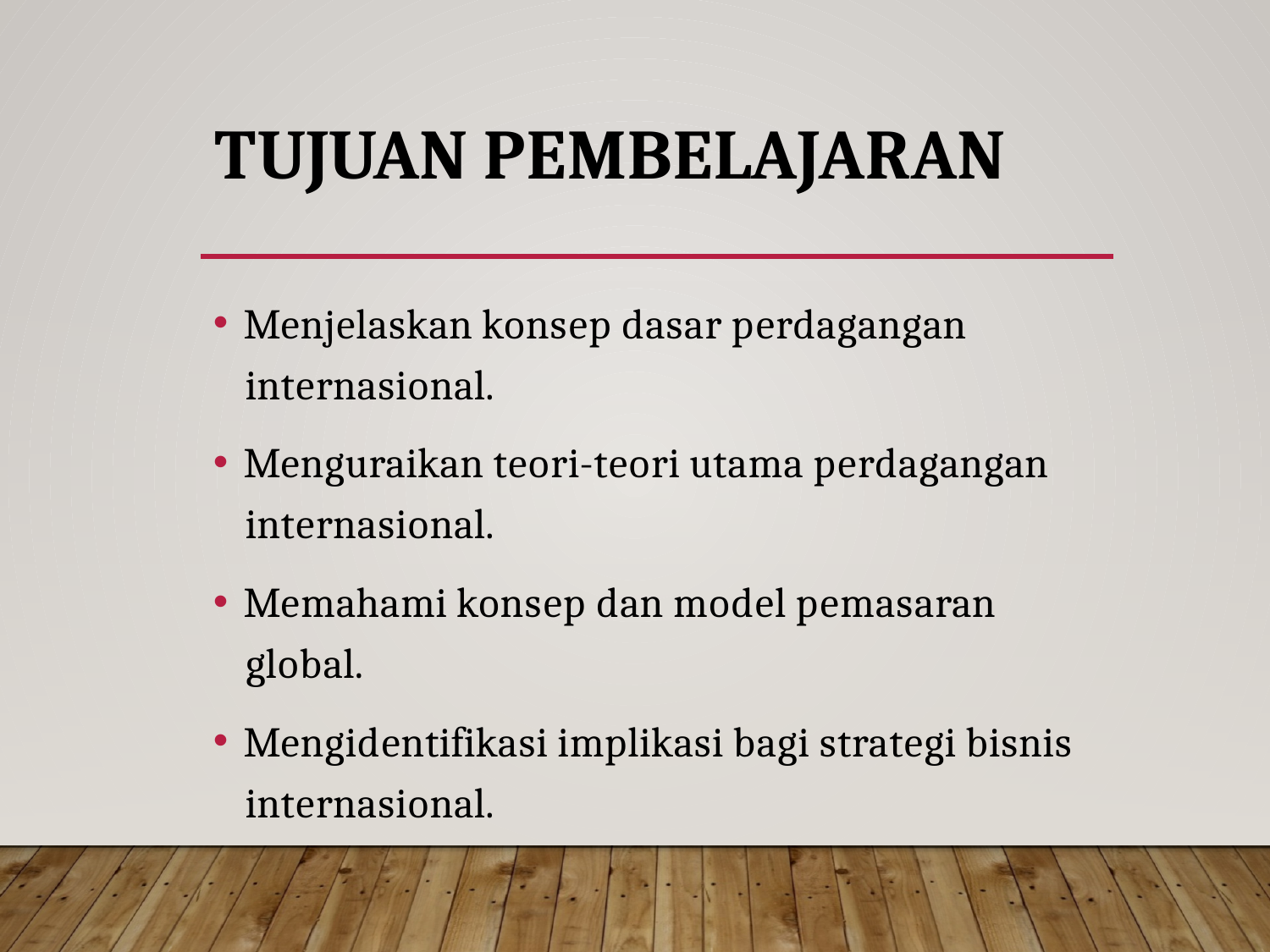

# Tujuan Pembelajaran
Menjelaskan konsep dasar perdagangan internasional.
Menguraikan teori-teori utama perdagangan internasional.
Memahami konsep dan model pemasaran global.
Mengidentifikasi implikasi bagi strategi bisnis internasional.